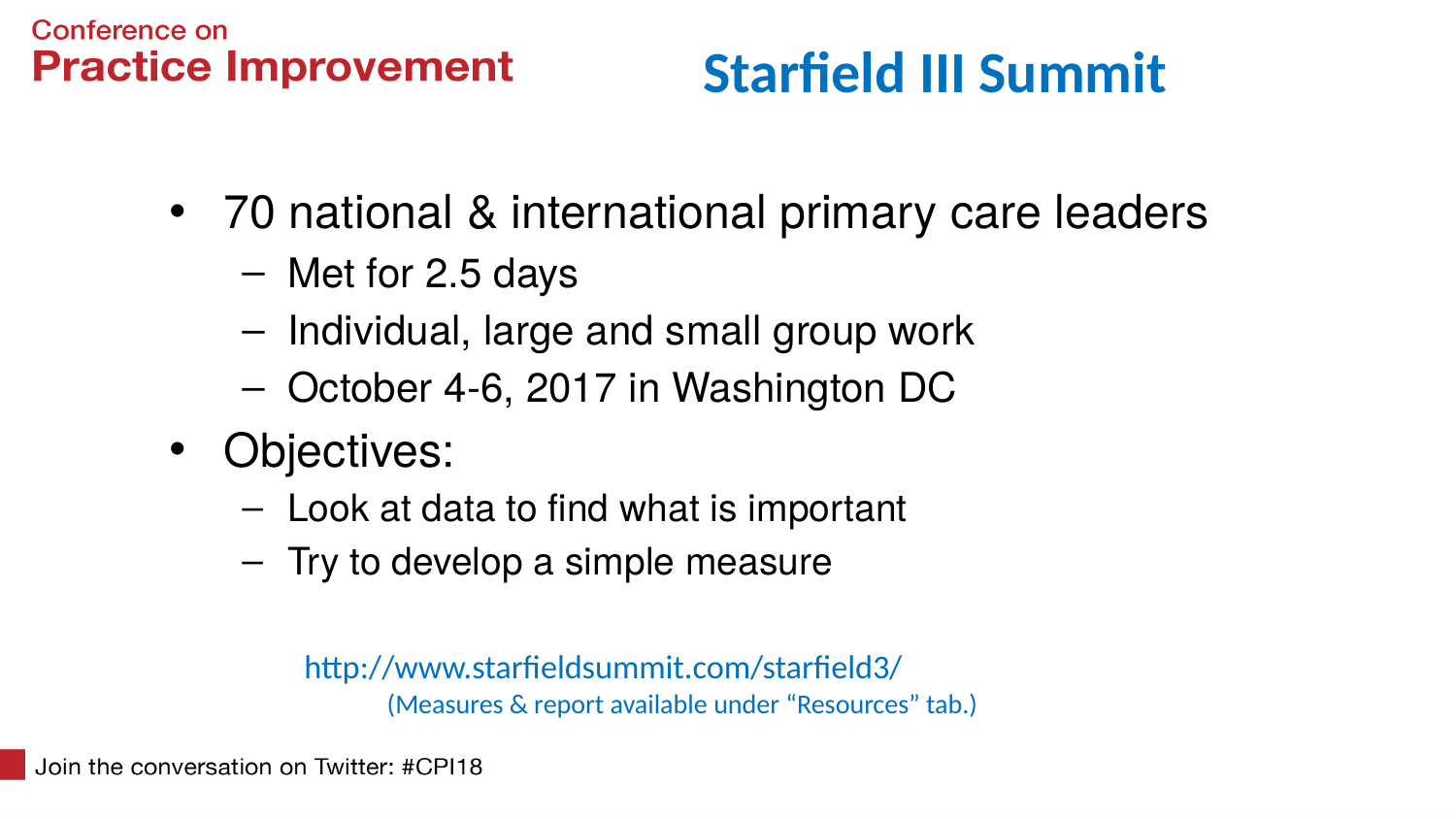

# Starfield III Summit
70 national & international primary care leaders
Met for 2.5 days
Individual, large and small group work
October 4-6, 2017 in Washington DC
Objectives:
Look at data to find what is important
Try to develop a simple measure

http://www.starfieldsummit.com/starfield3/
(Measures & report available under “Resources” tab.)